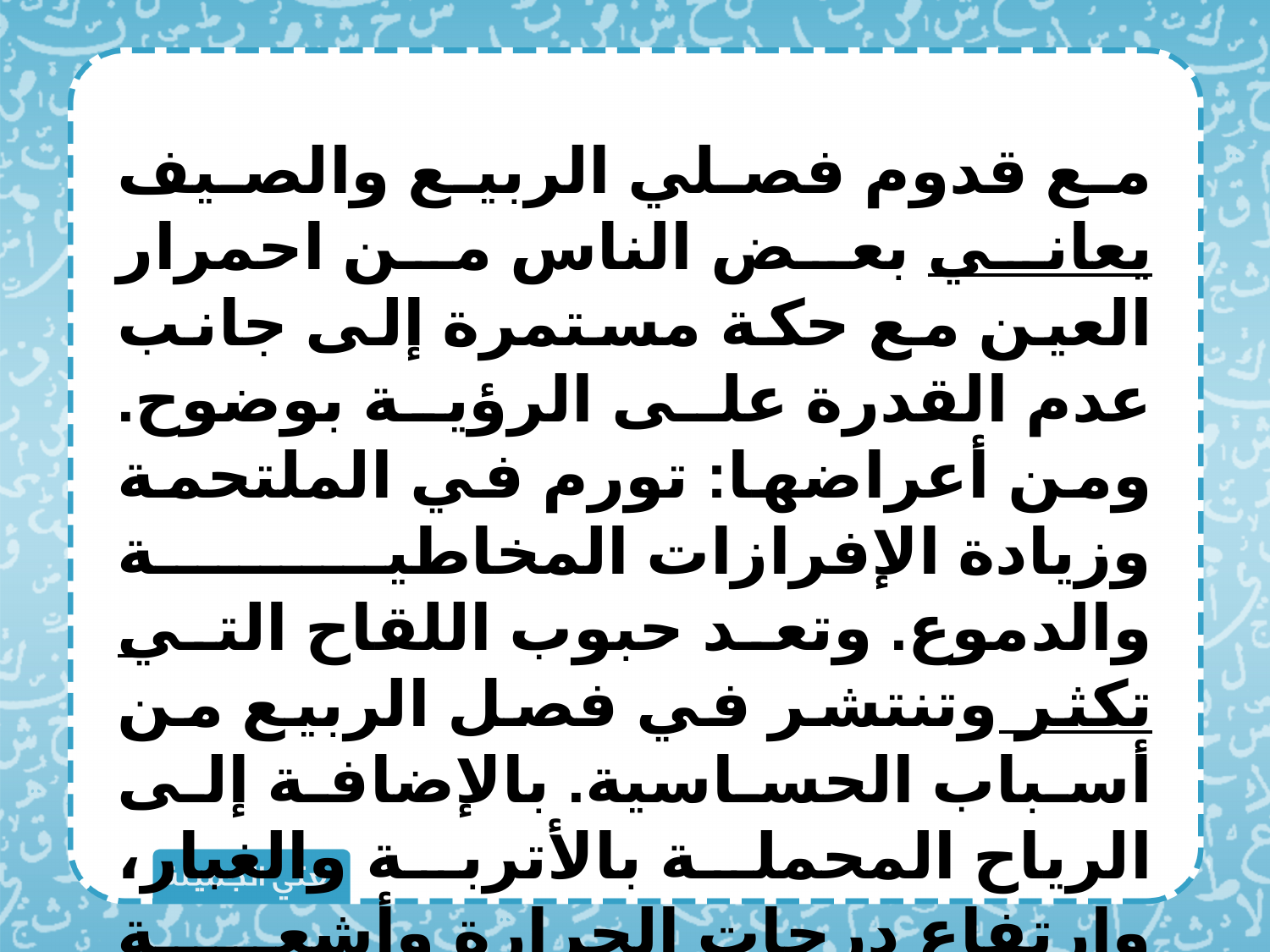

مع قدوم فصلي الربيع والصيف يعاني بعض الناس من احمرار العين مع حكة مستمرة إلى جانب عدم القدرة على الرؤية بوضوح. ومن أعراضها: تورم في الملتحمة وزيادة الإفرازات المخاطية والدموع. وتعد حبوب اللقاح التي تكثر وتنتشر في فصل الربيع من أسباب الحساسية. بالإضافة إلى الرياح المحملة بالأتربة والغبار، وارتفاع درجات الحرارة وأشعة الشمس والملوثات الهوائية مثل عوادم السيارات وغيرها.